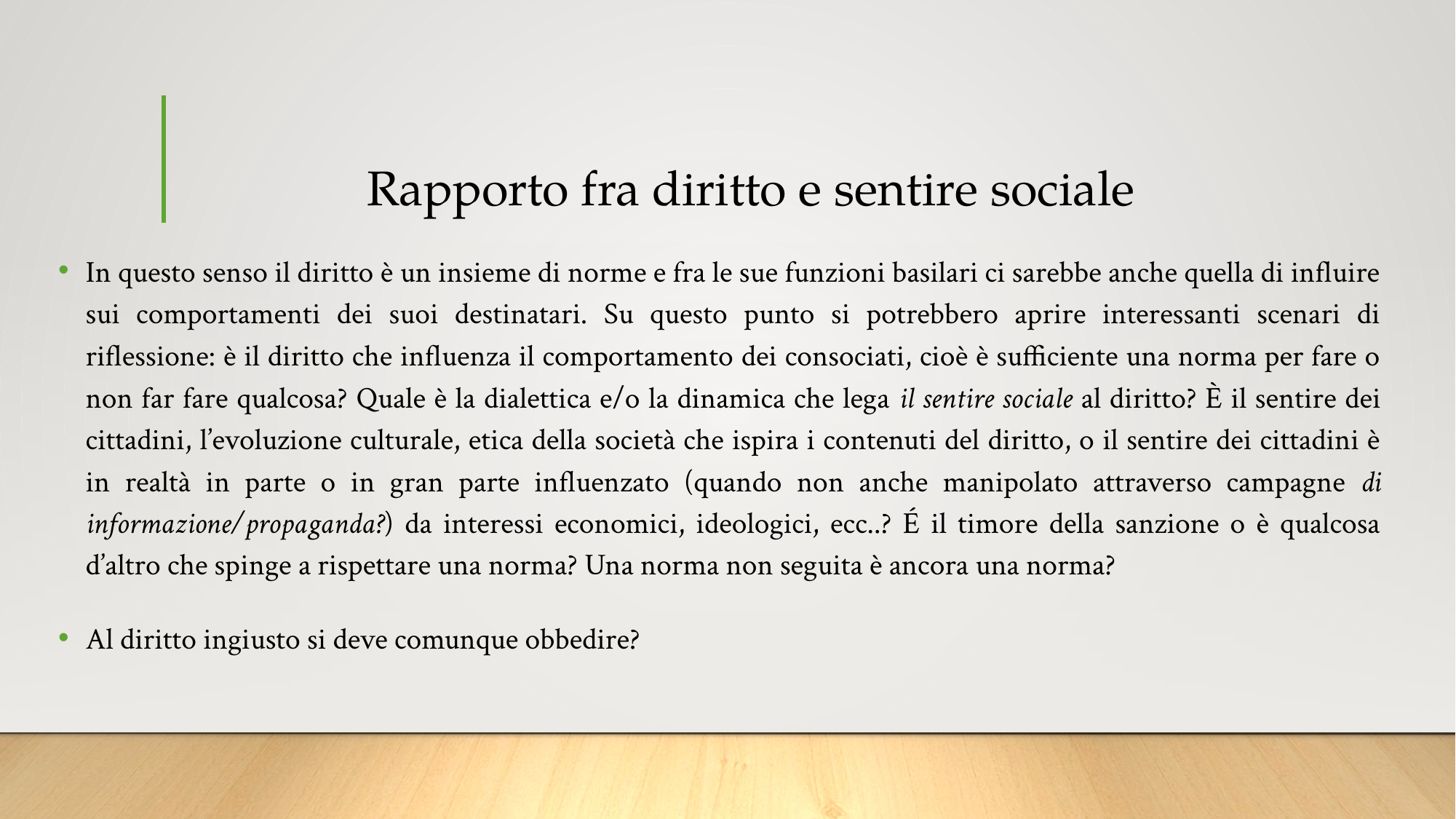

# Rapporto fra diritto e sentire sociale
In questo senso il diritto è un insieme di norme e fra le sue funzioni basilari ci sarebbe anche quella di influire sui comportamenti dei suoi destinatari. Su questo punto si potrebbero aprire interessanti scenari di riflessione: è il diritto che influenza il comportamento dei consociati, cioè è sufficiente una norma per fare o non far fare qualcosa? Quale è la dialettica e/o la dinamica che lega il sentire sociale al diritto? È il sentire dei cittadini, l’evoluzione culturale, etica della società che ispira i contenuti del diritto, o il sentire dei cittadini è in realtà in parte o in gran parte influenzato (quando non anche manipolato attraverso campagne di informazione/propaganda?) da interessi economici, ideologici, ecc..? É il timore della sanzione o è qualcosa d’altro che spinge a rispettare una norma? Una norma non seguita è ancora una norma?
Al diritto ingiusto si deve comunque obbedire?